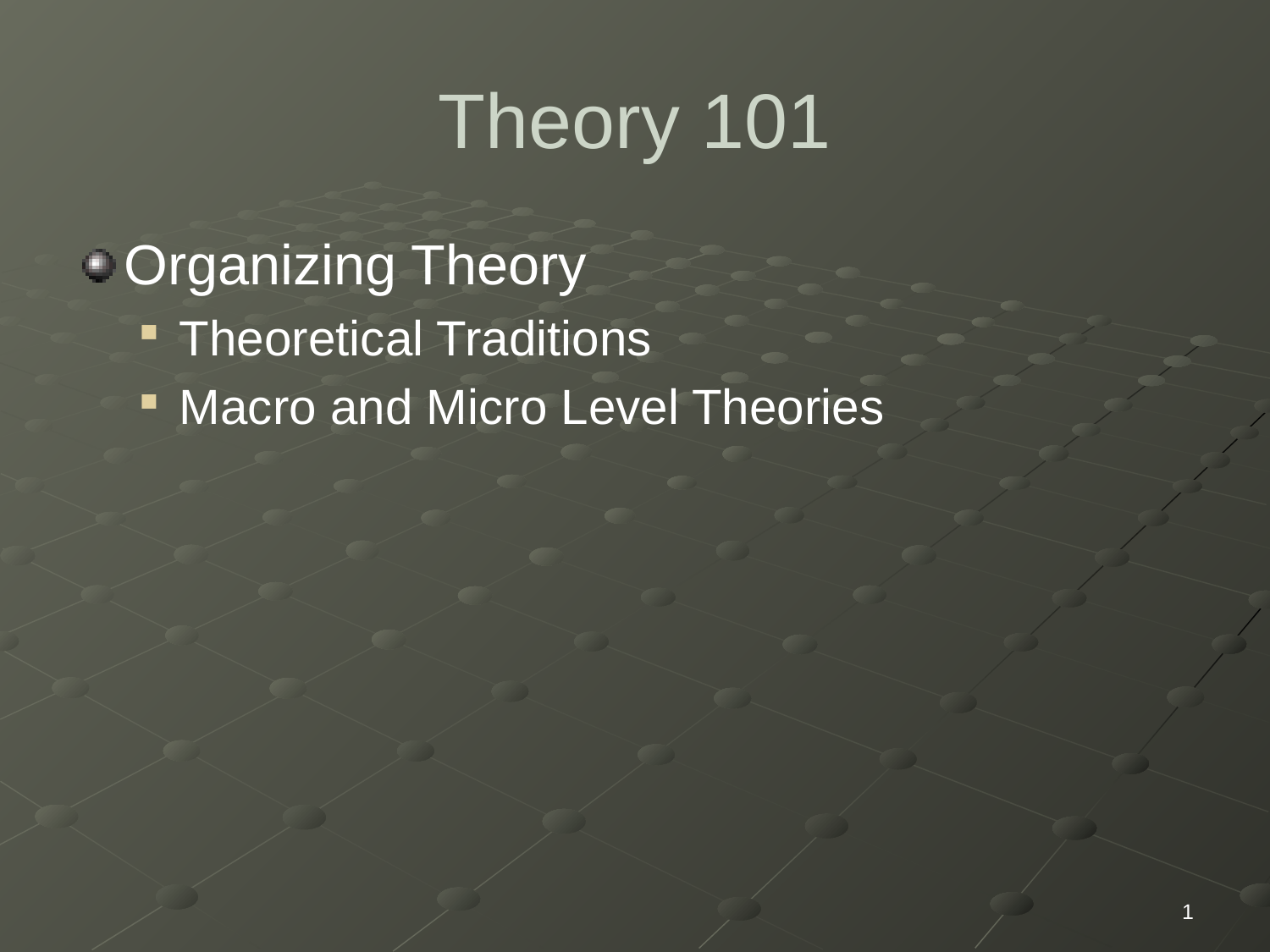

# Theory 101
Organizing Theory
Theoretical Traditions
Macro and Micro Level Theories

1